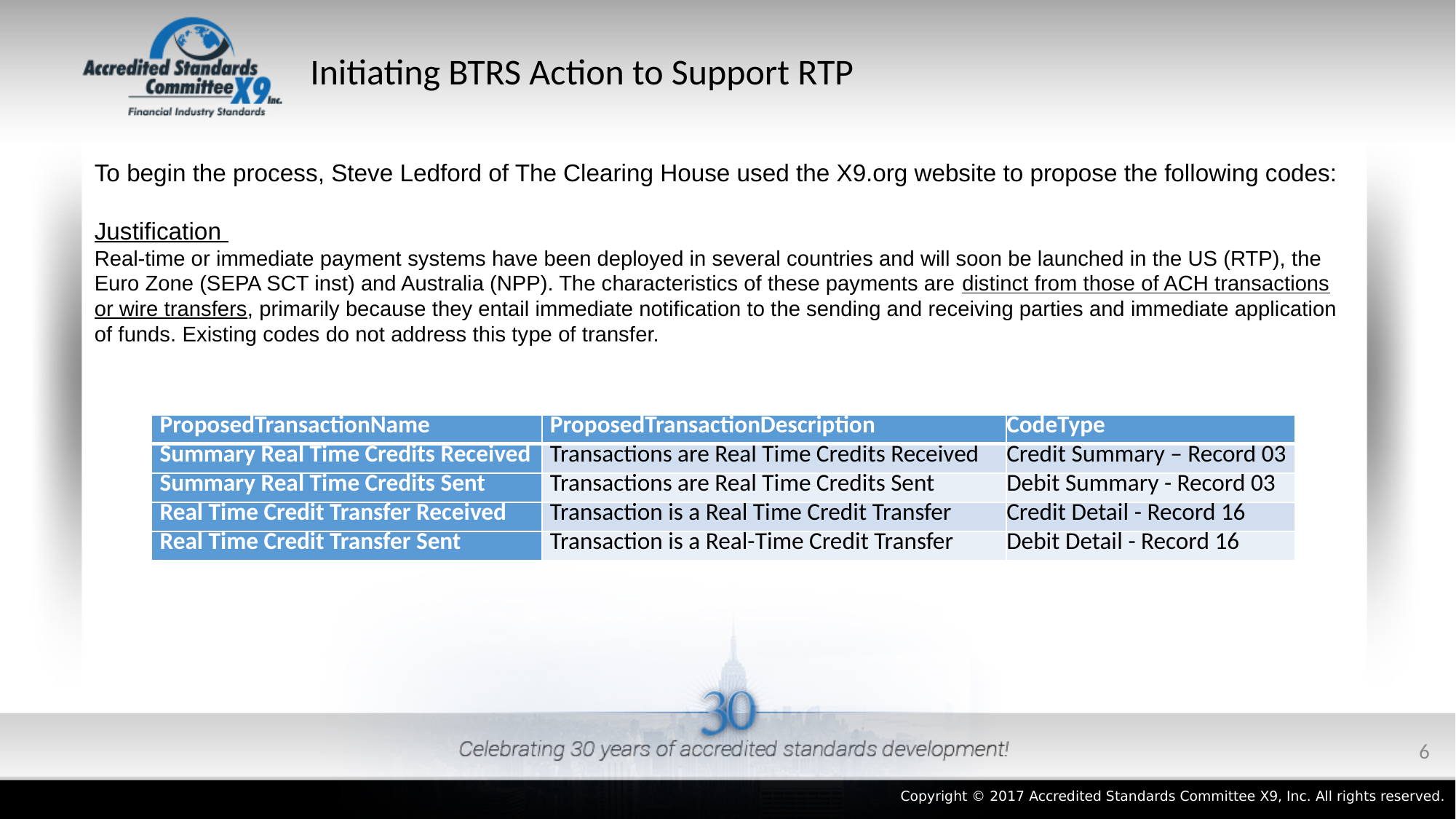

# Initiating BTRS Action to Support RTP
To begin the process, Steve Ledford of The Clearing House used the X9.org website to propose the following codes:

Justification
Real-time or immediate payment systems have been deployed in several countries and will soon be launched in the US (RTP), the Euro Zone (SEPA SCT inst) and Australia (NPP). The characteristics of these payments are distinct from those of ACH transactions or wire transfers, primarily because they entail immediate notification to the sending and receiving parties and immediate application of funds. Existing codes do not address this type of transfer.

| ProposedTransactionName | ProposedTransactionDescription | CodeType |
| --- | --- | --- |
| Summary Real Time Credits Received | Transactions are Real Time Credits Received | Credit Summary – Record 03 |
| Summary Real Time Credits Sent | Transactions are Real Time Credits Sent | Debit Summary - Record 03 |
| Real Time Credit Transfer Received | Transaction is a Real Time Credit Transfer | Credit Detail - Record 16 |
| Real Time Credit Transfer Sent | Transaction is a Real-Time Credit Transfer | Debit Detail - Record 16 |
6
Copyright © 2017 Accredited Standards Committee X9, Inc. All rights reserved.